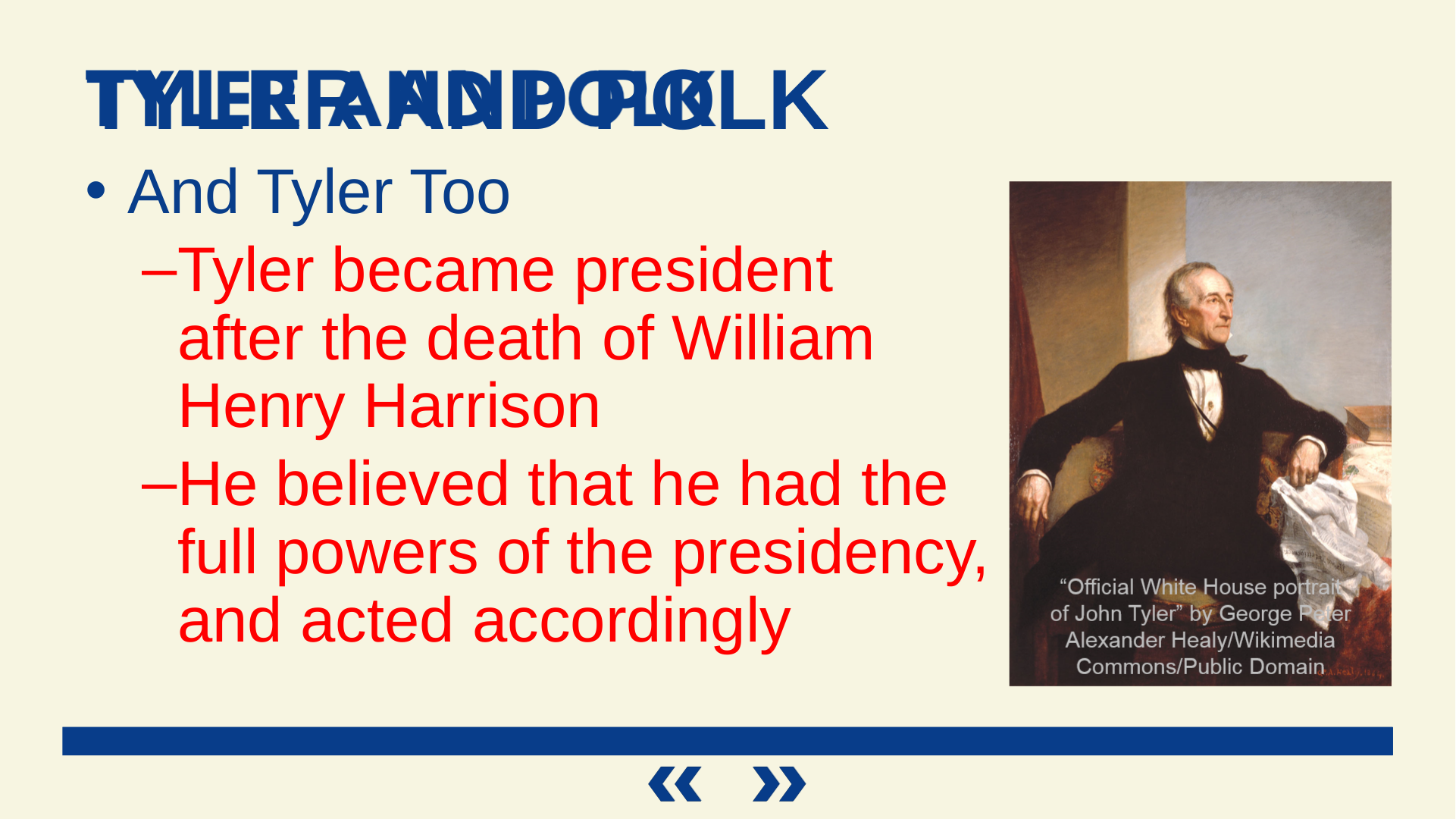

Tyler and Polk
And Tyler Too
Tyler became president
after the death of William
Henry Harrison
He believed that he had the
full powers of the presidency,
and acted accordingly